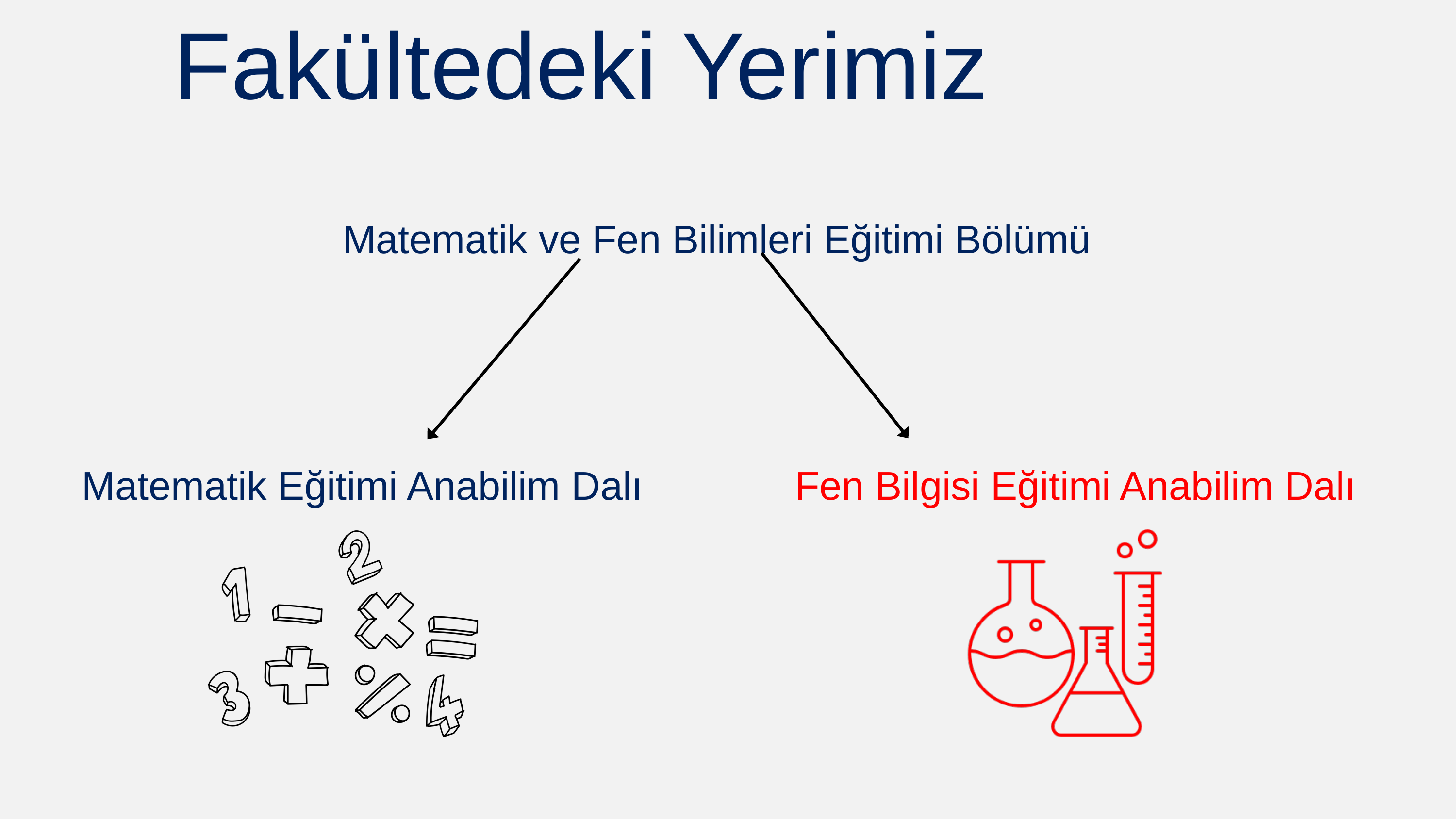

Fakültedeki Yerimiz
Matematik ve Fen Bilimleri Eğitimi Bölümü

Matematik Eğitimi Anabilim Dalı
Fen Bilgisi Eğitimi Anabilim Dalı